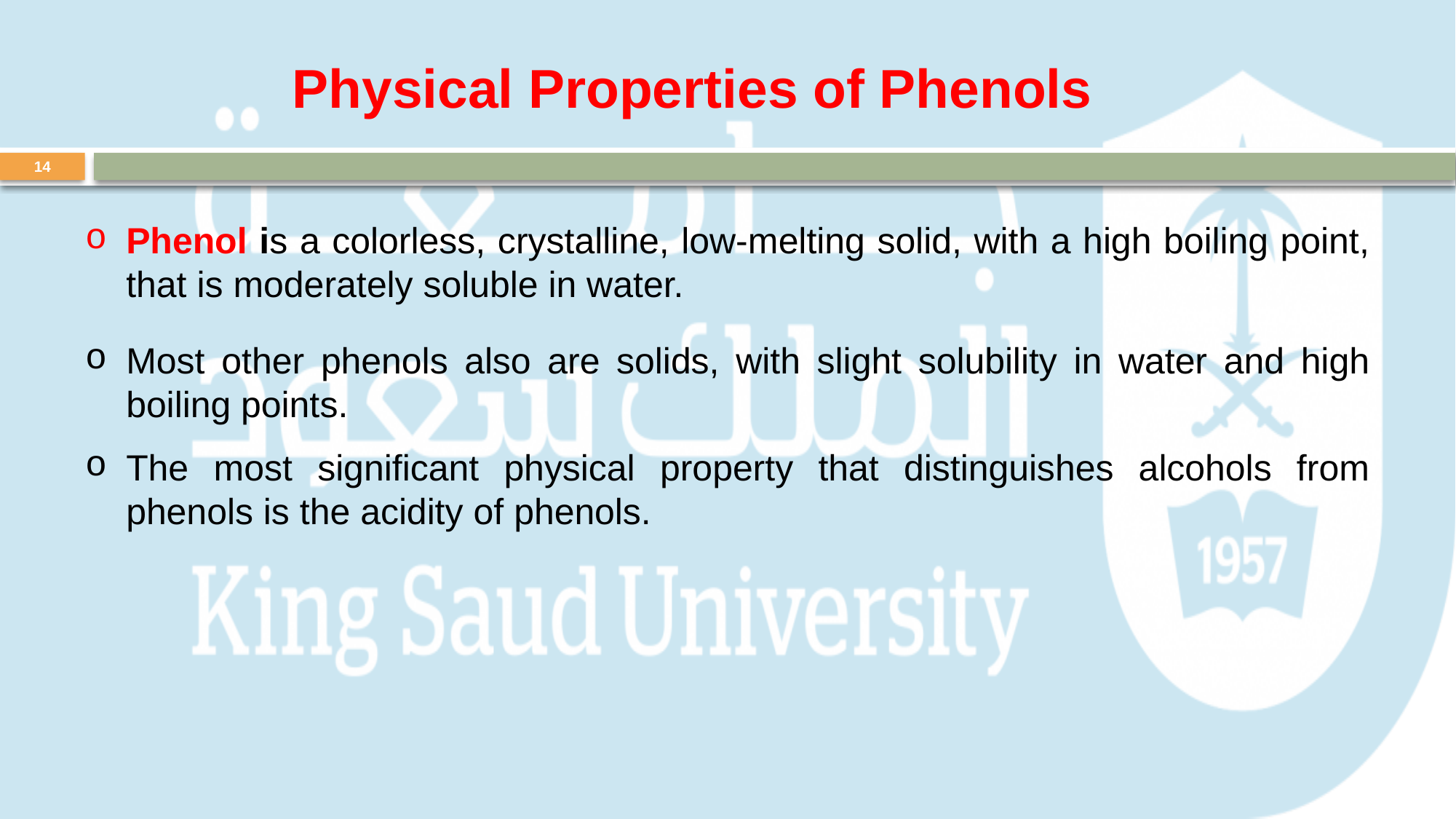

Physical Properties of Phenols
14
Phenol is a colorless, crystalline, low-melting solid, with a high boiling point, that is moderately soluble in water.
Most other phenols also are solids, with slight solubility in water and high boiling points.
The most significant physical property that distinguishes alcohols from phenols is the acidity of phenols.